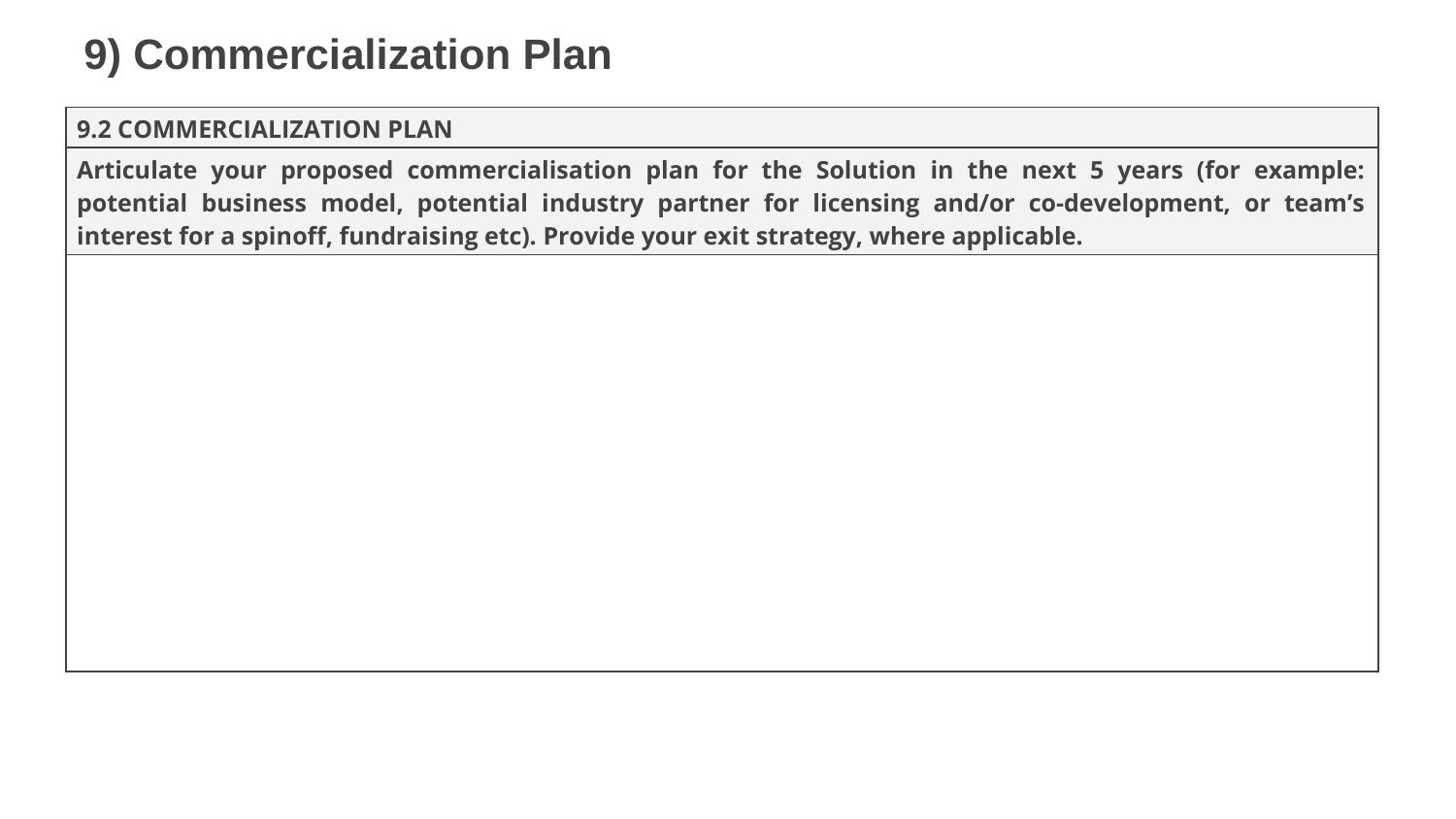

9) Commercialization Plan
| 9.2 COMMERCIALIZATION PLAN |
| --- |
| Articulate your proposed commercialisation plan for the Solution in the next 5 years (for example: potential business model, potential industry partner for licensing and/or co-development, or team’s interest for a spinoff, fundraising etc). Provide your exit strategy, where applicable. |
|  |